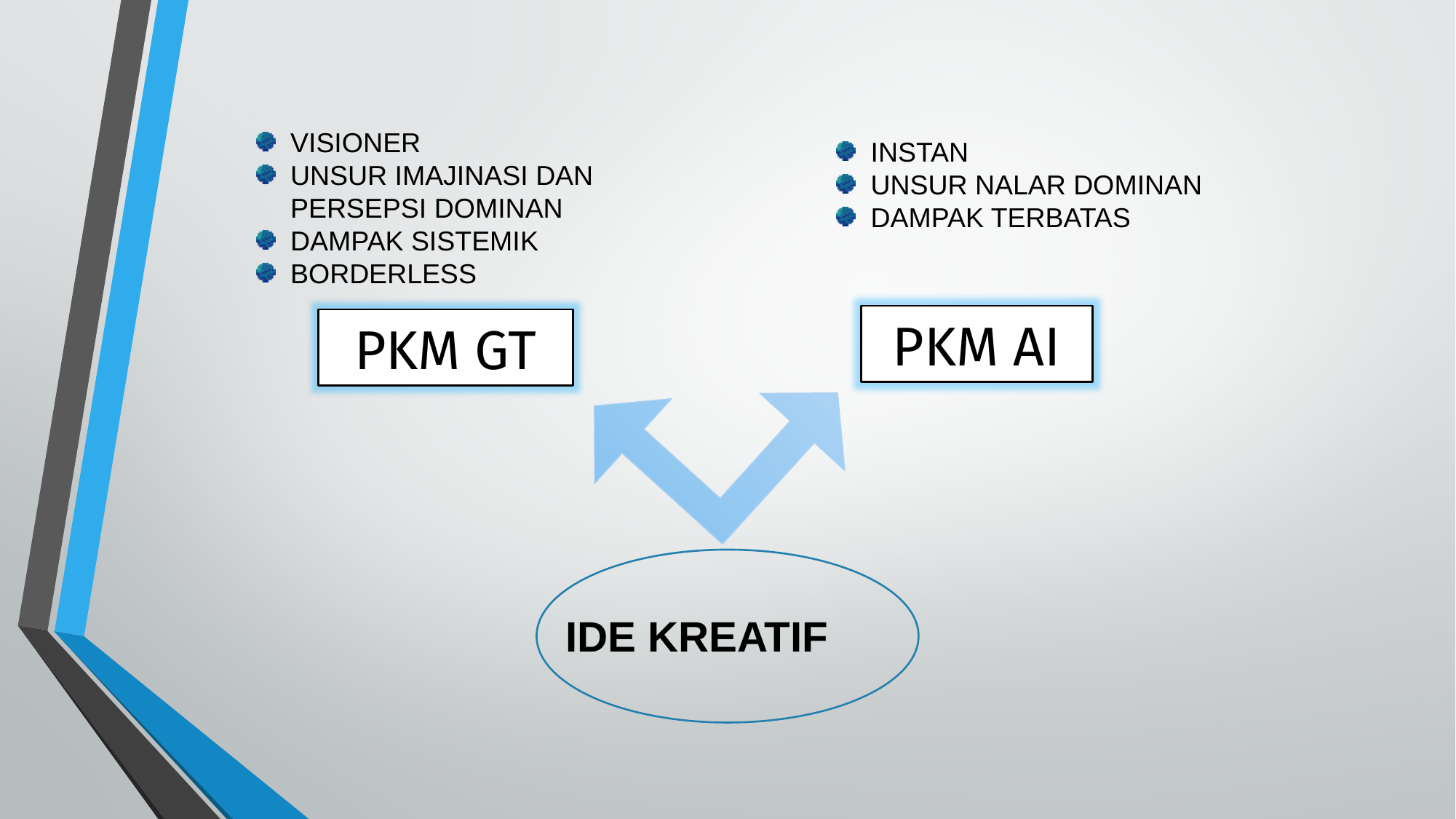

VISIONER
UNSUR IMAJINASI DAN PERSEPSI DOMINAN
DAMPAK SISTEMIK
BORDERLESS
INSTAN
UNSUR NALAR DOMINAN
DAMPAK TERBATAS
PKM AI
PKM GT

IDE KREATIF